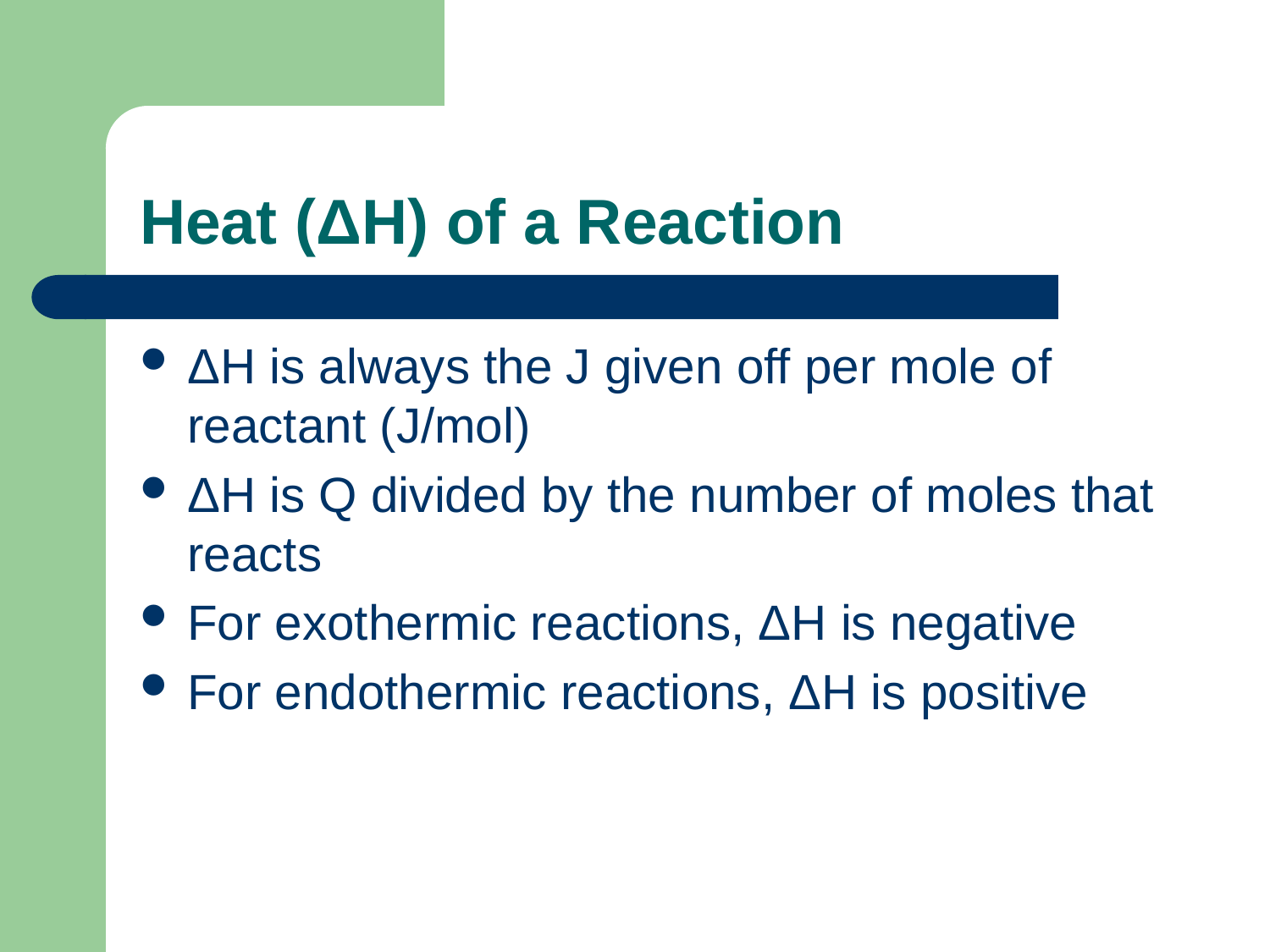

# Heat (ΔH) of a Reaction
ΔH is always the J given off per mole of reactant (J/mol)
ΔH is Q divided by the number of moles that reacts
For exothermic reactions, ΔH is negative
For endothermic reactions, ΔH is positive